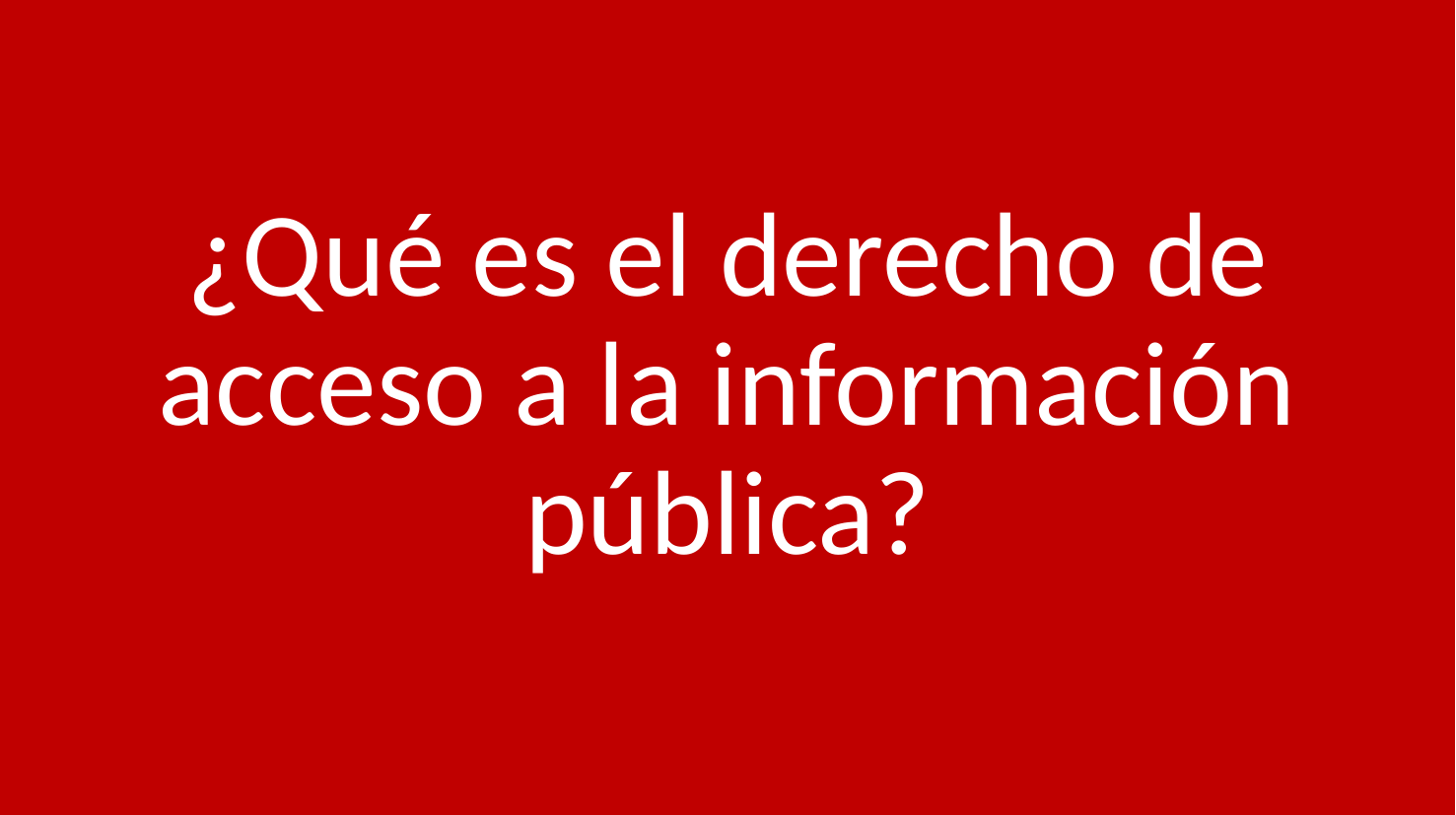

¿Qué es el derecho de acceso a la información pública?